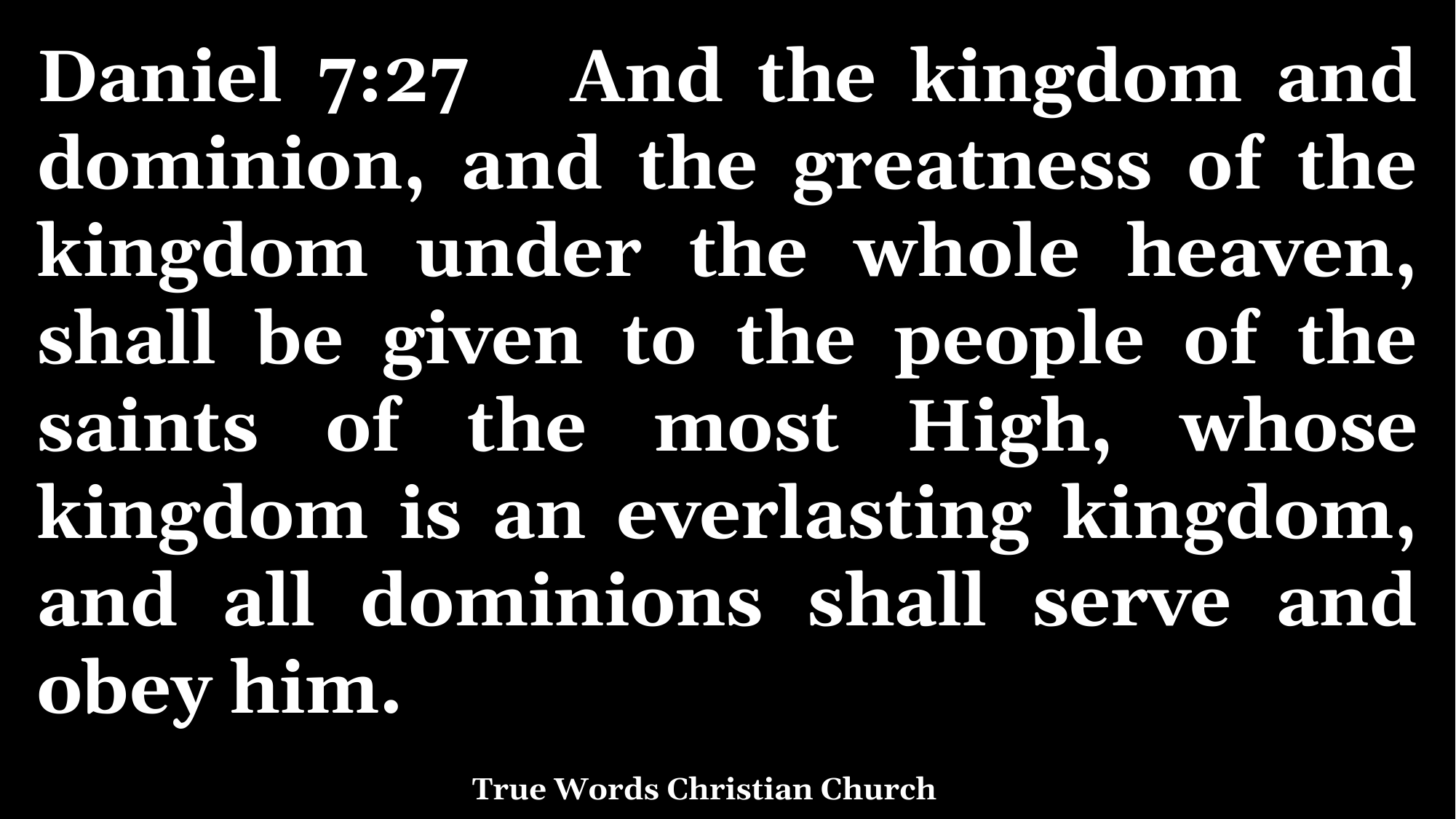

Daniel 7:27   And the kingdom and dominion, and the greatness of the kingdom under the whole heaven, shall be given to the people of the saints of the most High, whose kingdom is an everlasting kingdom, and all dominions shall serve and obey him.
True Words Christian Church